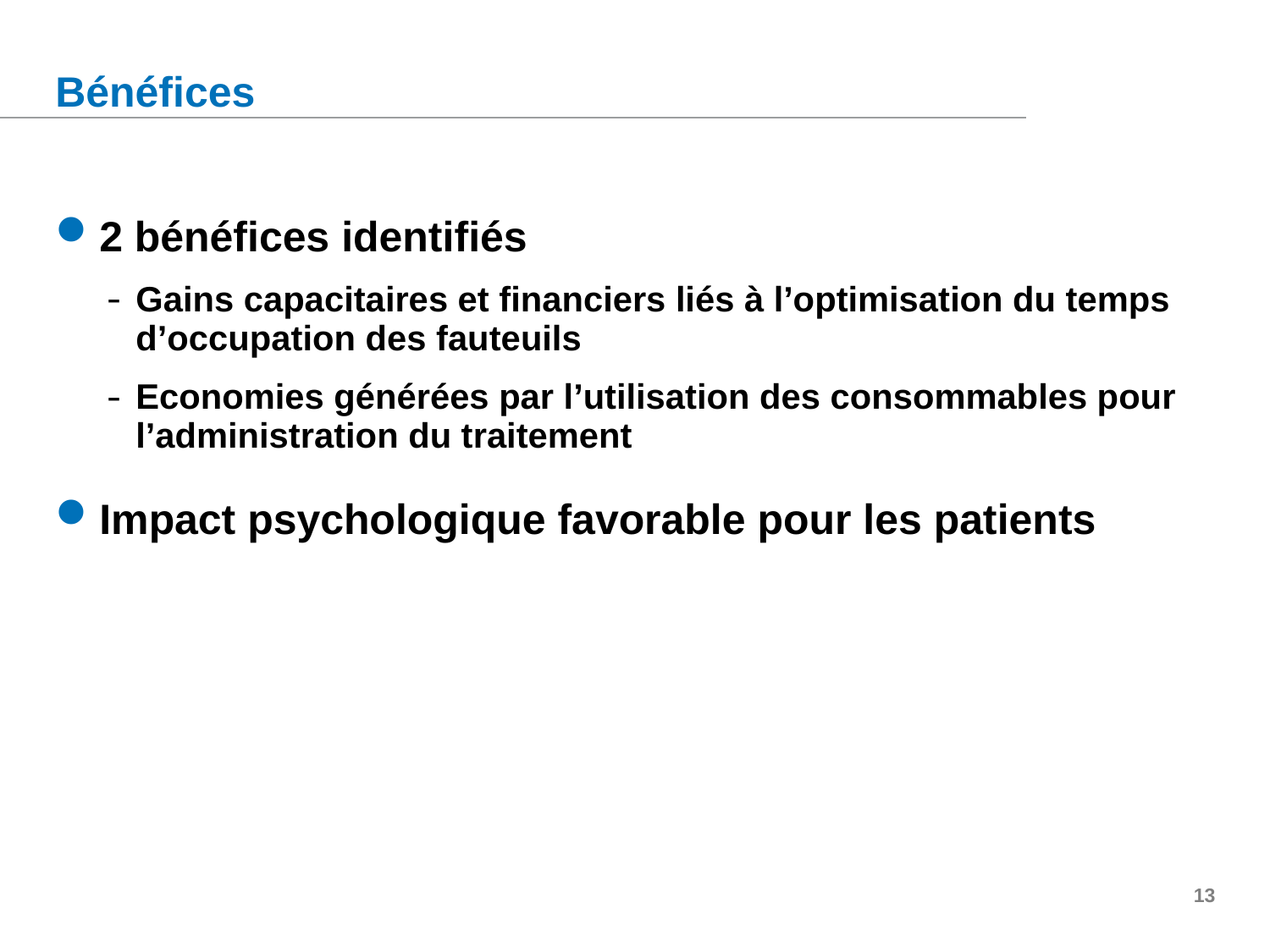

Bénéfices
2 bénéfices identifiés
Gains capacitaires et financiers liés à l’optimisation du temps d’occupation des fauteuils
Economies générées par l’utilisation des consommables pour l’administration du traitement
Impact psychologique favorable pour les patients